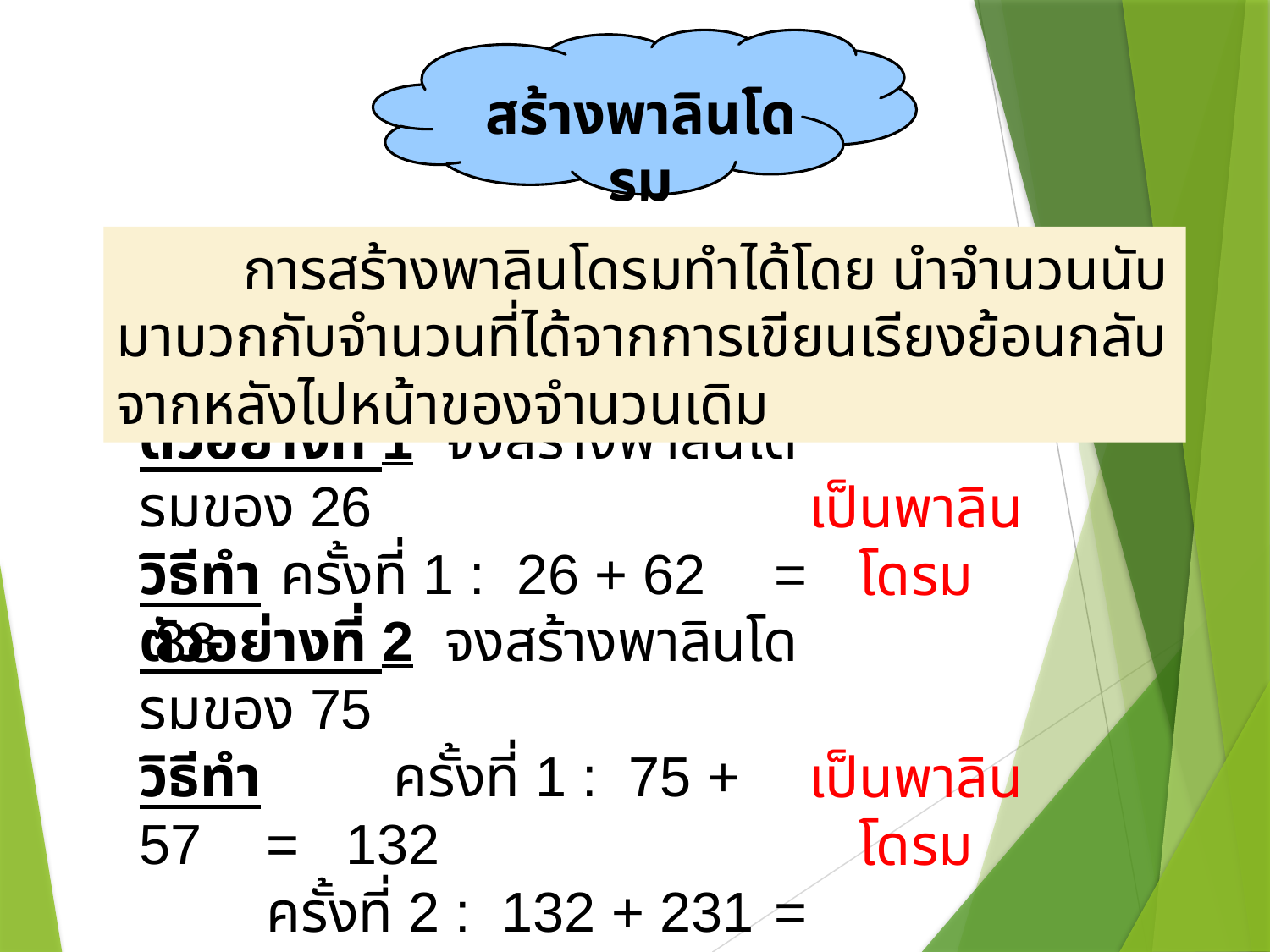

สร้างพาลินโดรม
	การสร้างพาลินโดรมทำได้โดย นำจำนวนนับมาบวกกับจำนวนที่ได้จากการเขียนเรียงย้อนกลับจากหลังไปหน้าของจำนวนเดิม
ตัวอย่างที่ 1  จงสร้างพาลินโดรมของ 26
วิธีทำ	 ครั้งที่ 1 :  26 + 62	=   88
เป็นพาลินโดรม
ตัวอย่างที่ 2  จงสร้างพาลินโดรมของ 75
วิธีทำ 	ครั้งที่ 1 :  75 + 57	=   132
	ครั้งที่ 2 :  132 + 231	=   363
เป็นพาลินโดรม